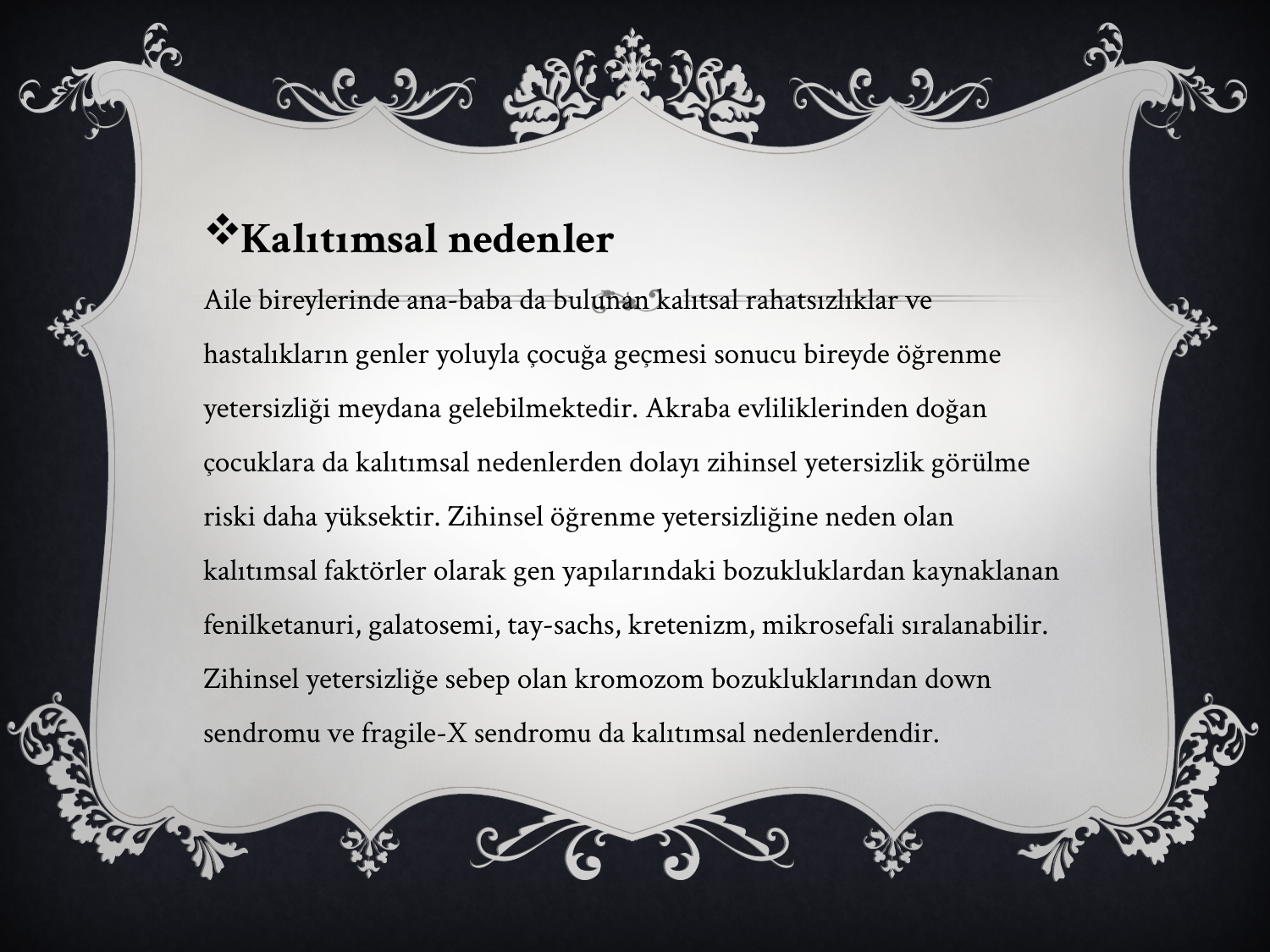

Kalıtımsal nedenler
Aile bireylerinde ana-baba da bulunan kalıtsal rahatsızlıklar ve hastalıkların genler yoluyla çocuğa geçmesi sonucu bireyde öğrenme yetersizliği meydana gelebilmektedir. Akraba evliliklerinden doğan çocuklara da kalıtımsal nedenlerden dolayı zihinsel yetersizlik görülme riski daha yüksektir. Zihinsel öğrenme yetersizliğine neden olan kalıtımsal faktörler olarak gen yapılarındaki bozukluklardan kaynaklanan fenilketanuri, galatosemi, tay-sachs, kretenizm, mikrosefali sıralanabilir. Zihinsel yetersizliğe sebep olan kromozom bozukluklarından down sendromu ve fragile-X sendromu da kalıtımsal nedenlerdendir.